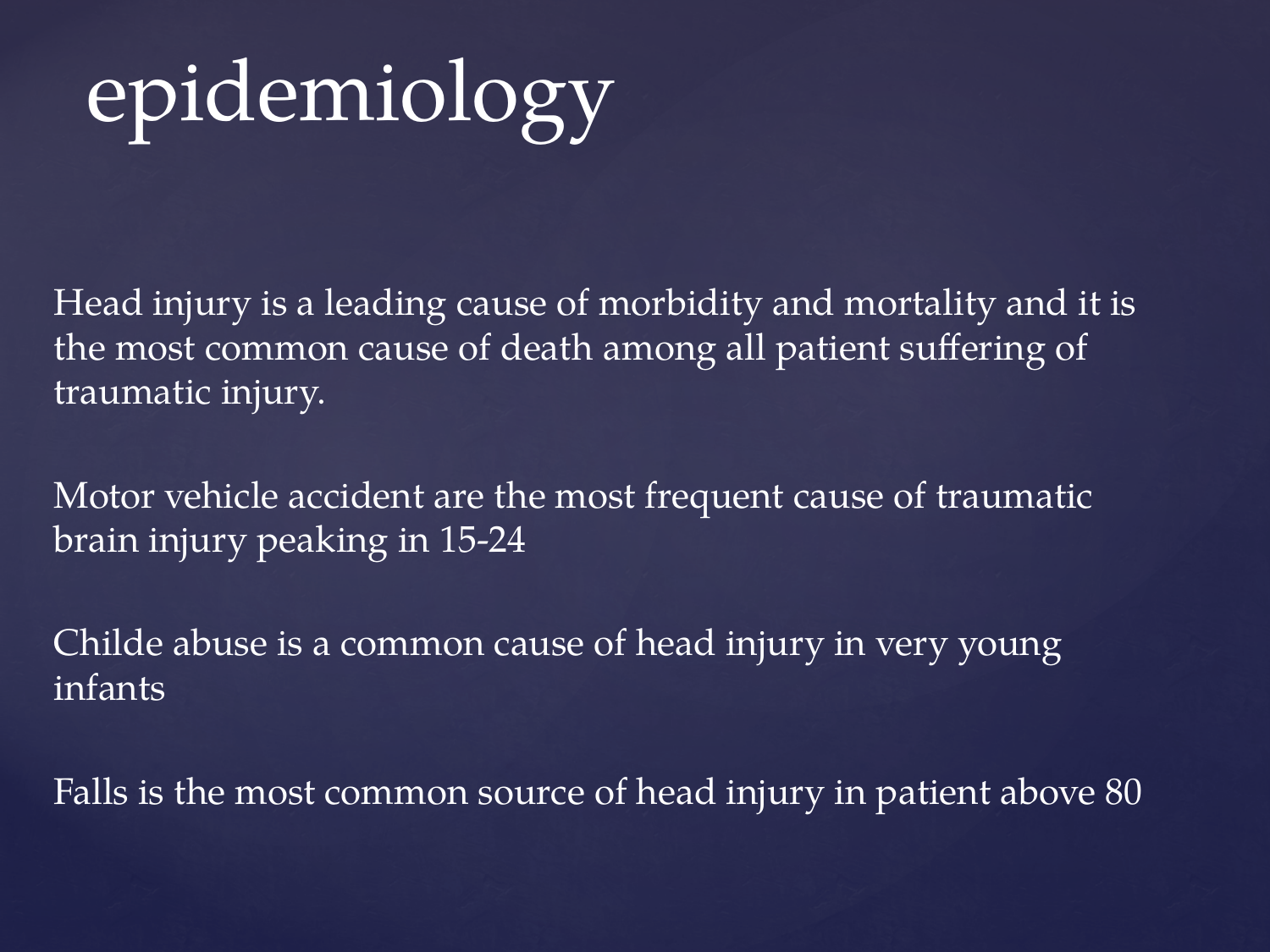

# epidemiology
Head injury is a leading cause of morbidity and mortality and it is the most common cause of death among all patient suffering of traumatic injury.

Motor vehicle accident are the most frequent cause of traumatic brain injury peaking in 15-24

Childe abuse is a common cause of head injury in very young infants

Falls is the most common source of head injury in patient above 80